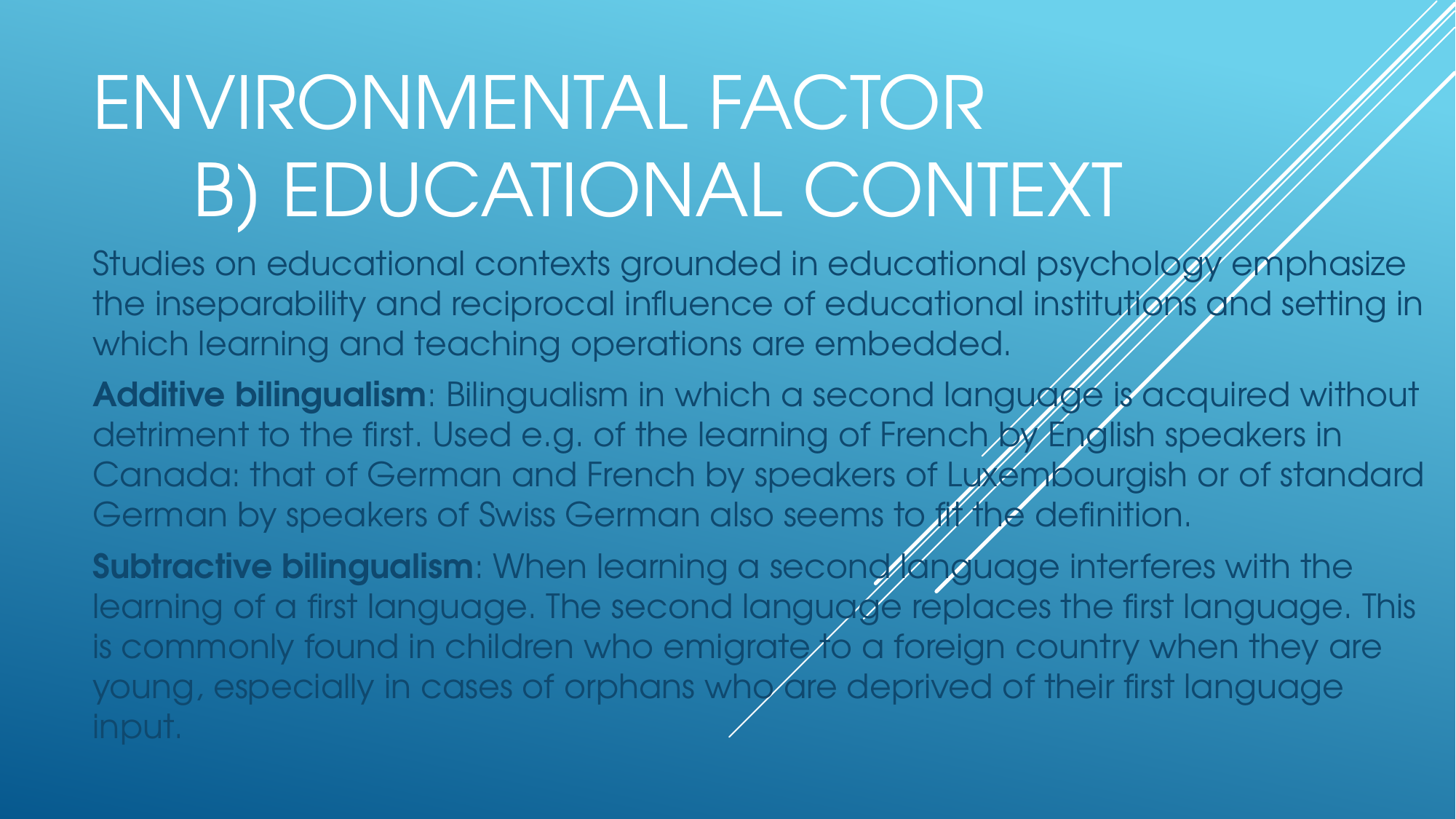

# Environmental Factor b) Educational Context
Studies on educational contexts grounded in educational psychology emphasize the inseparability and reciprocal influence of educational institutions and setting in which learning and teaching operations are embedded.
Additive bilingualism: Bilingualism in which a second language is acquired without detriment to the first. Used e.g. of the learning of French by English speakers in Canada: that of German and French by speakers of Luxembourgish or of standard German by speakers of Swiss German also seems to fit the definition.
Subtractive bilingualism: When learning a second language interferes with the learning of a first language. The second language replaces the first language. This is commonly found in children who emigrate to a foreign country when they are young, especially in cases of orphans who are deprived of their first language input.